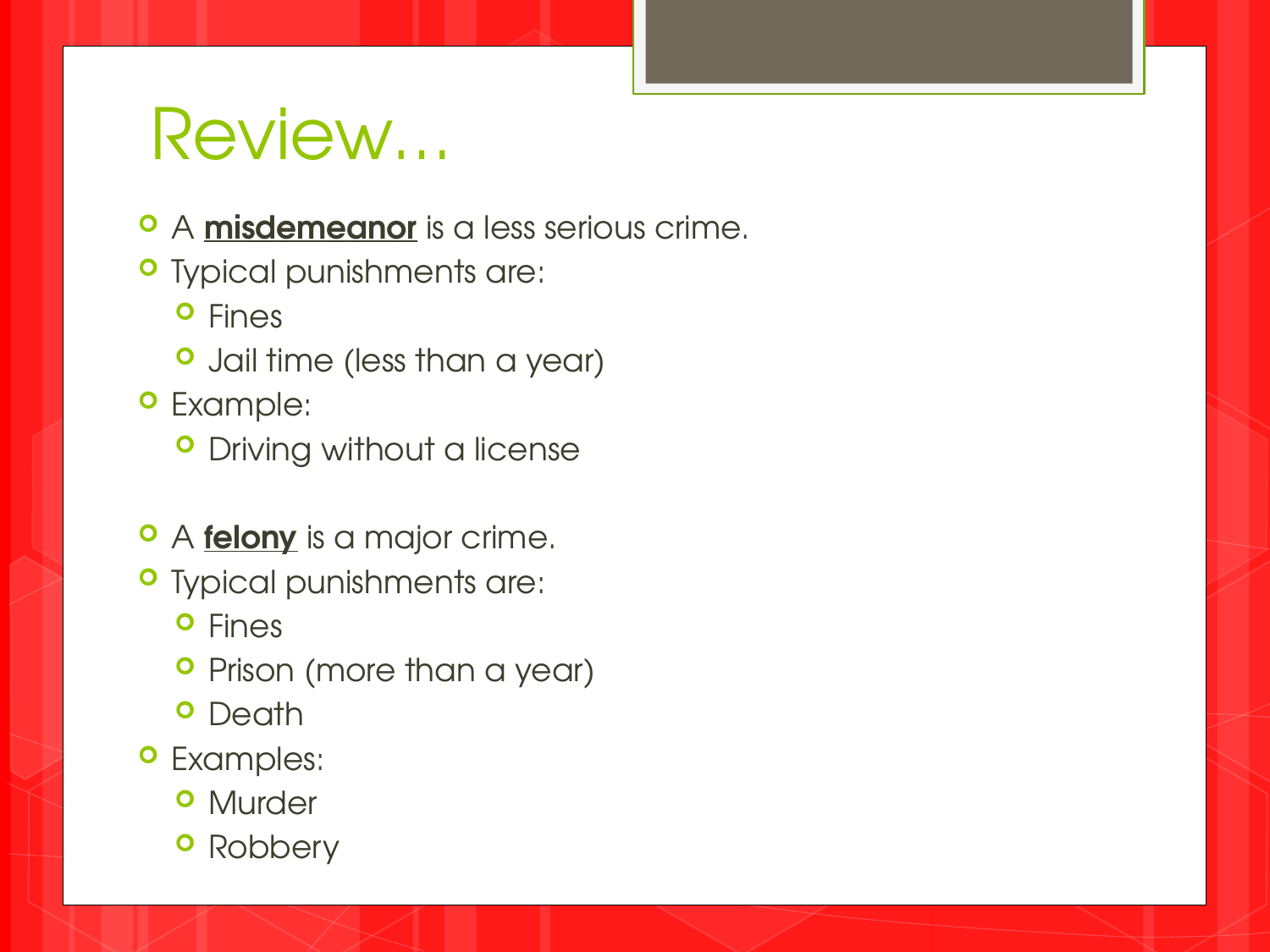

# Review…
A misdemeanor is a less serious crime.
Typical punishments are:
Fines
Jail time (less than a year)
Example:
Driving without a license

A felony is a major crime.
Typical punishments are:
Fines
Prison (more than a year)
Death
Examples:
Murder
Robbery